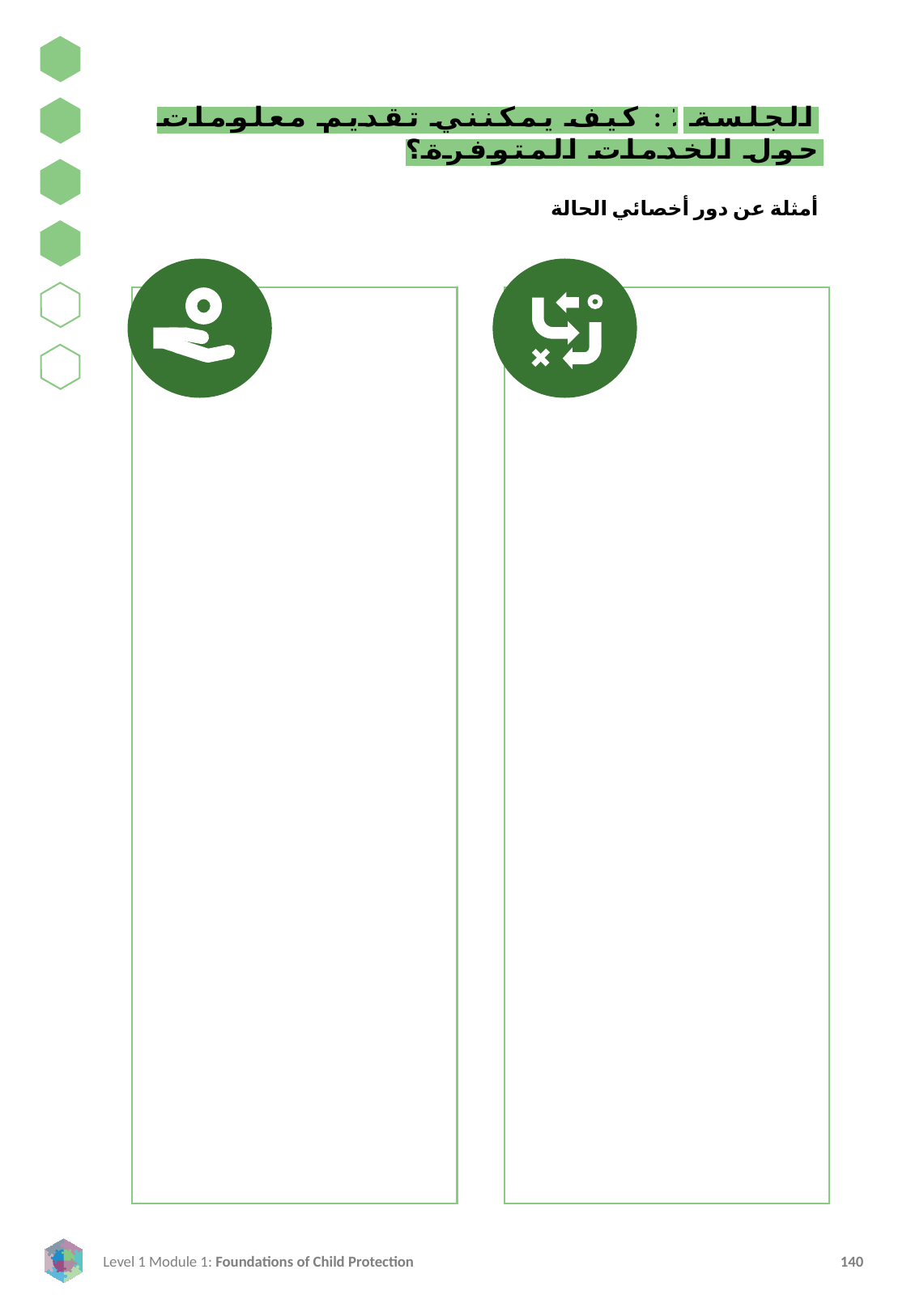

الجلسة ٤: كيف يمكنني تقديم معلومات حول الخدمات المتوفرة؟

أمثلة عن دور أخصائي الحالة